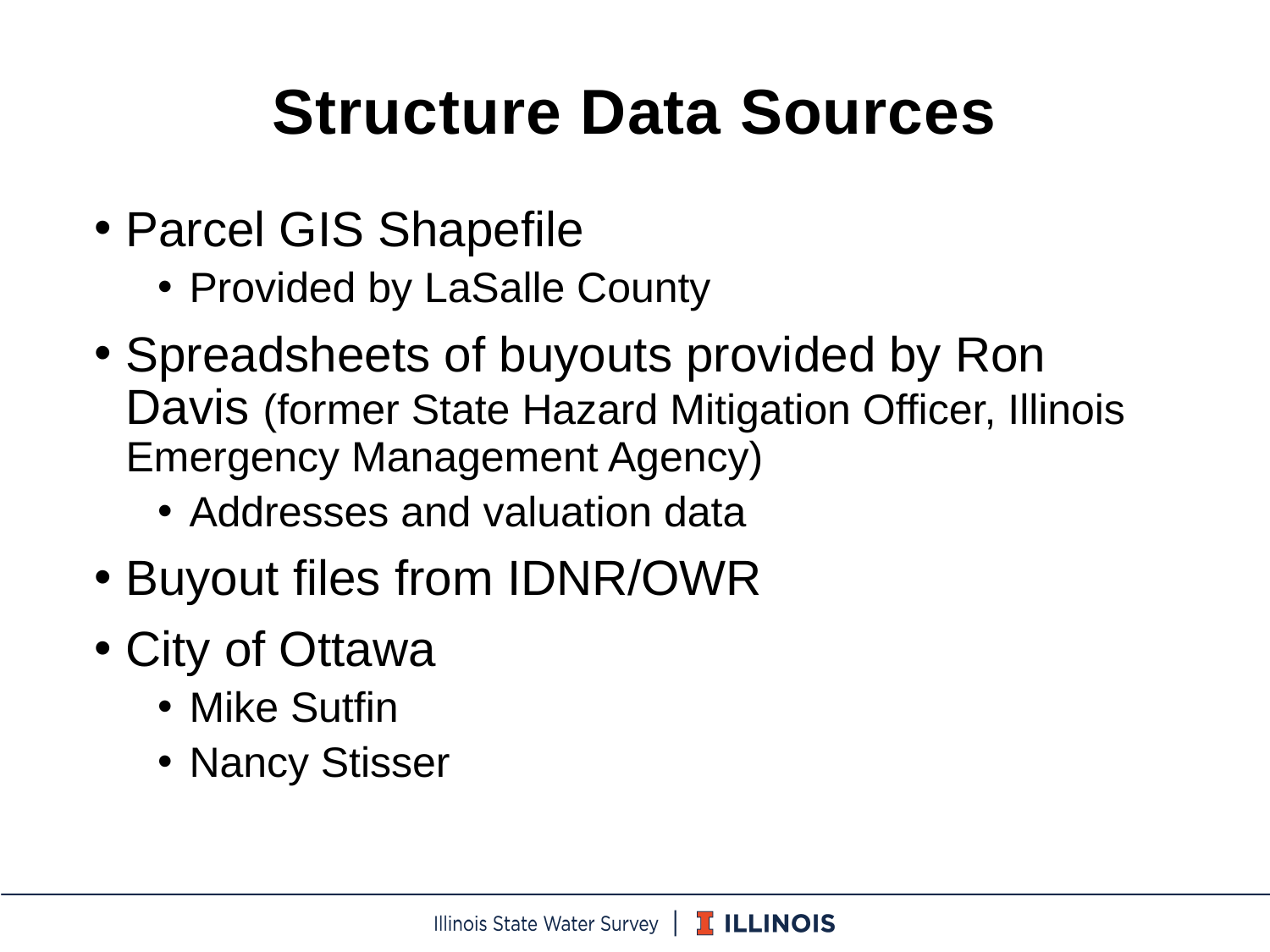

# Structure Data Sources
Parcel GIS Shapefile
Provided by LaSalle County
Spreadsheets of buyouts provided by Ron Davis (former State Hazard Mitigation Officer, Illinois Emergency Management Agency)
Addresses and valuation data
Buyout files from IDNR/OWR
City of Ottawa
Mike Sutfin
Nancy Stisser